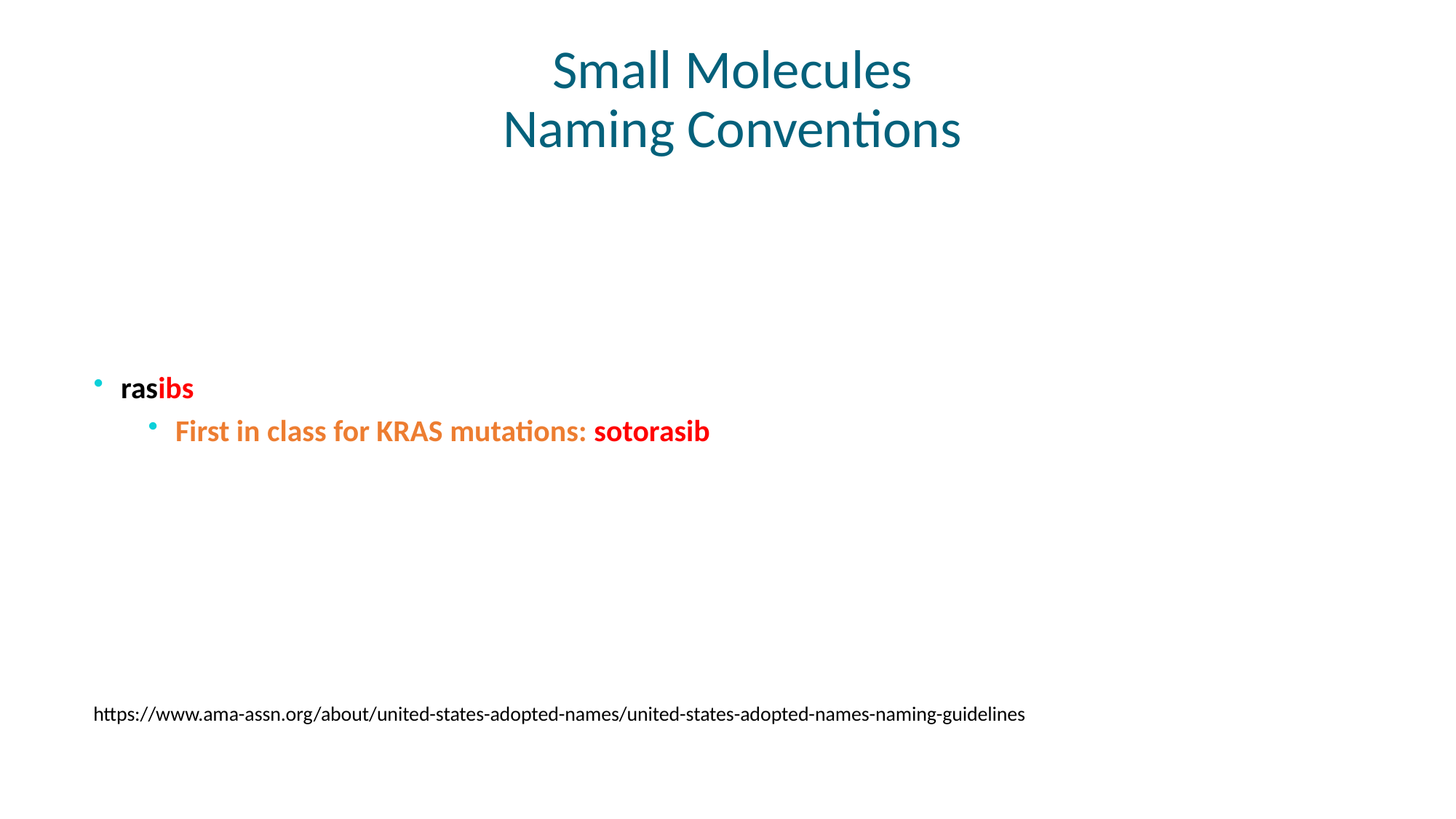

# Small Molecules Naming Conventions

rasibs
First in class for KRAS mutations: sotorasib

https://www.ama-assn.org/about/united-states-adopted-names/united-states-adopted-names-naming-guidelines